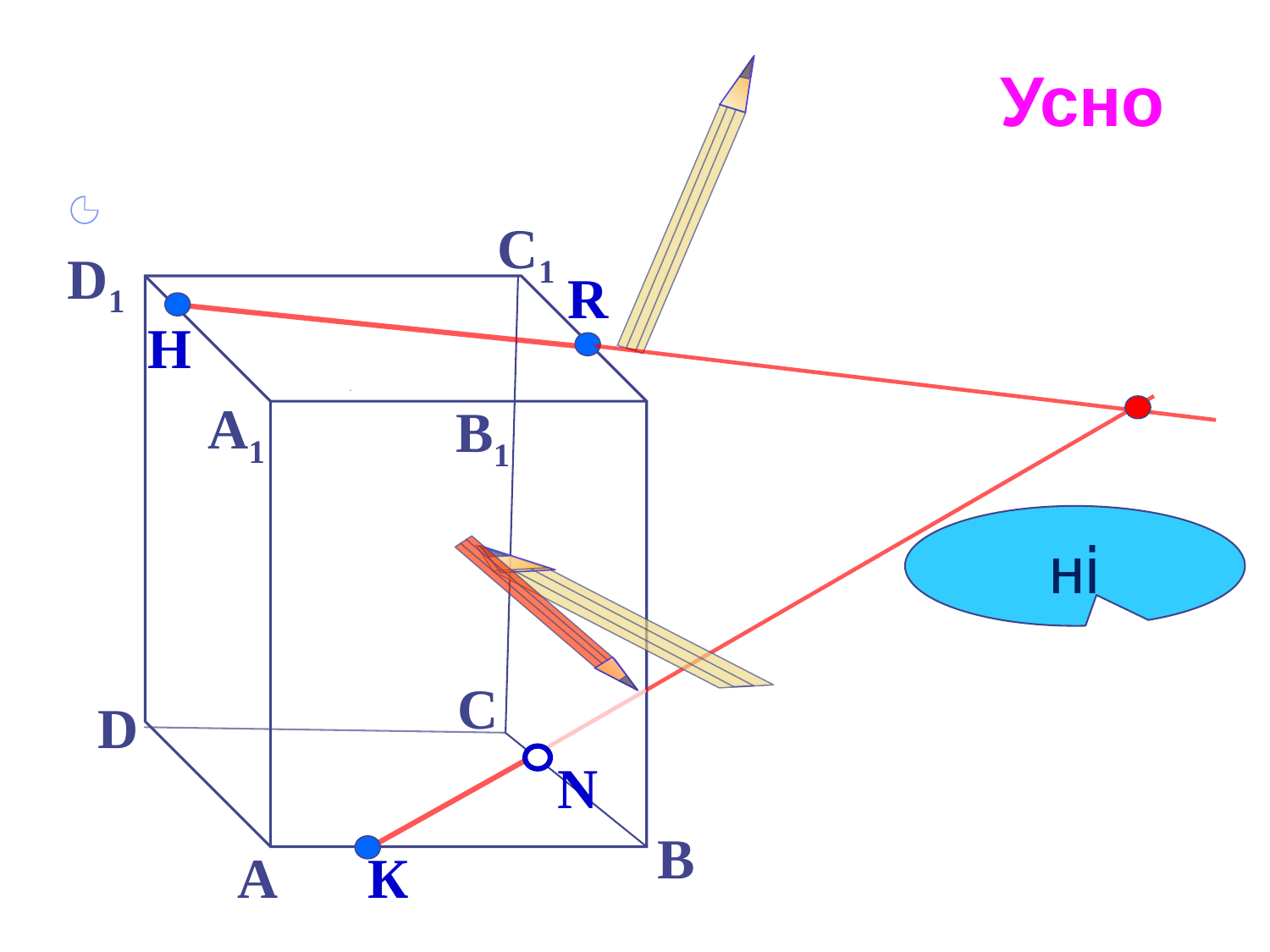

Усно
С1
D1
R

Н

А1
B1

ні

С
D

N

В
А

К